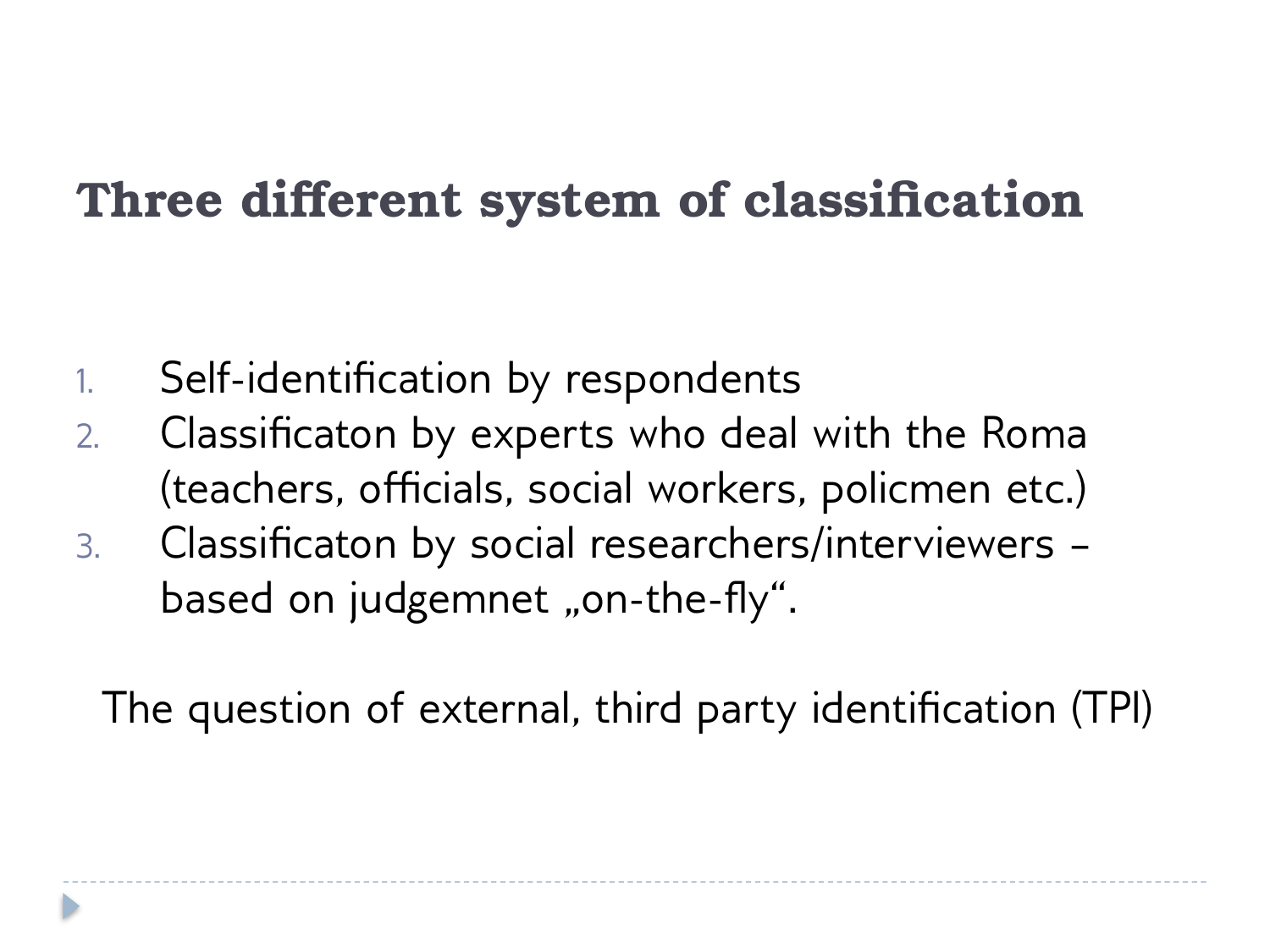

Three different system of classification

Self-identification by respondents
Classificaton by experts who deal with the Roma (teachers, officials, social workers, policmen etc.)
Classificaton by social researchers/interviewers – based on judgemnet „on-the-fly“.

The question of external, third party identification (TPI)